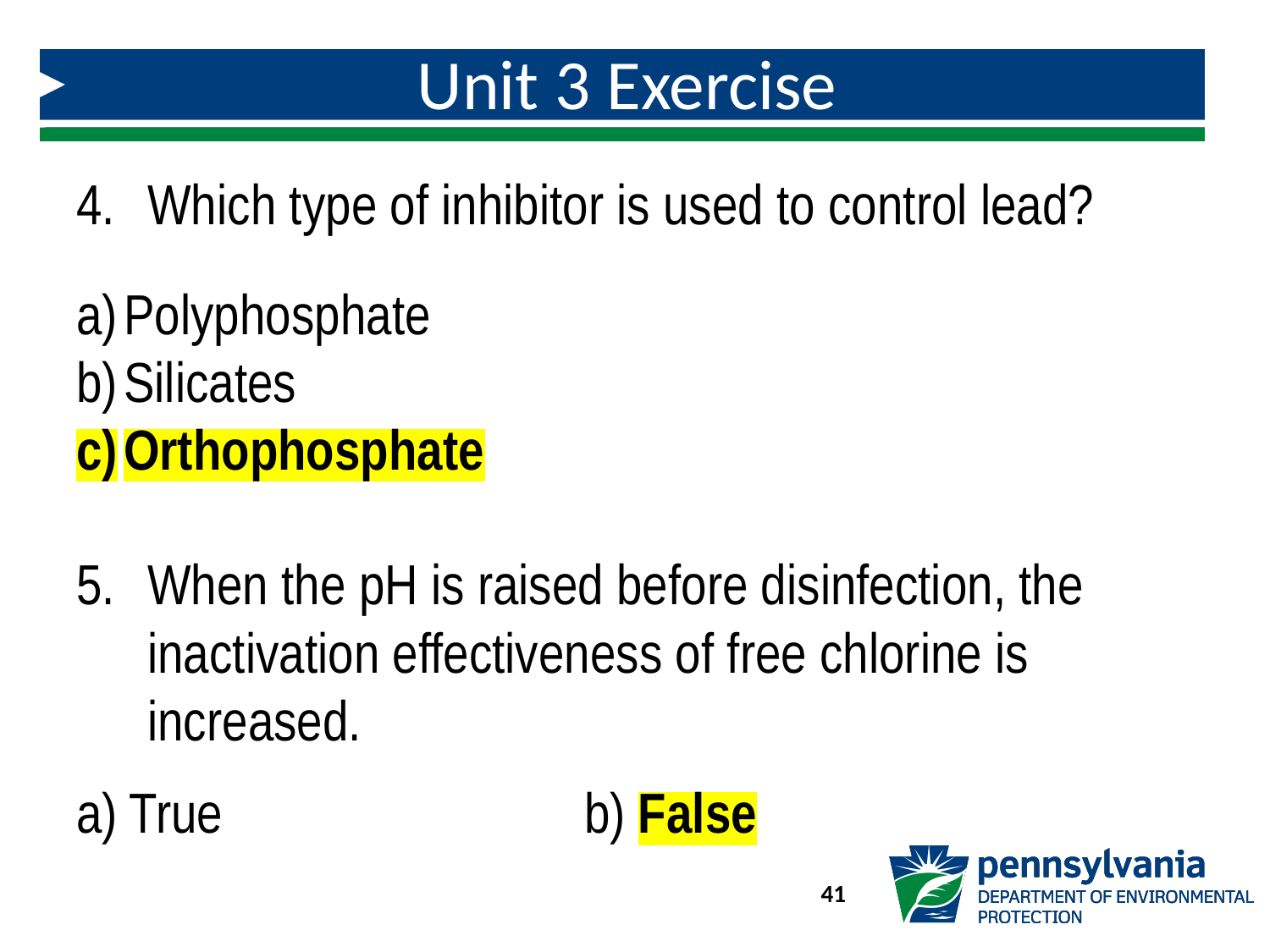

# Unit 3 Exercise
Which type of inhibitor is used to control lead?

Polyphosphate
Silicates
Orthophosphate

When the pH is raised before disinfection, the inactivation effectiveness of free chlorine is increased.

a) True			b) False

41